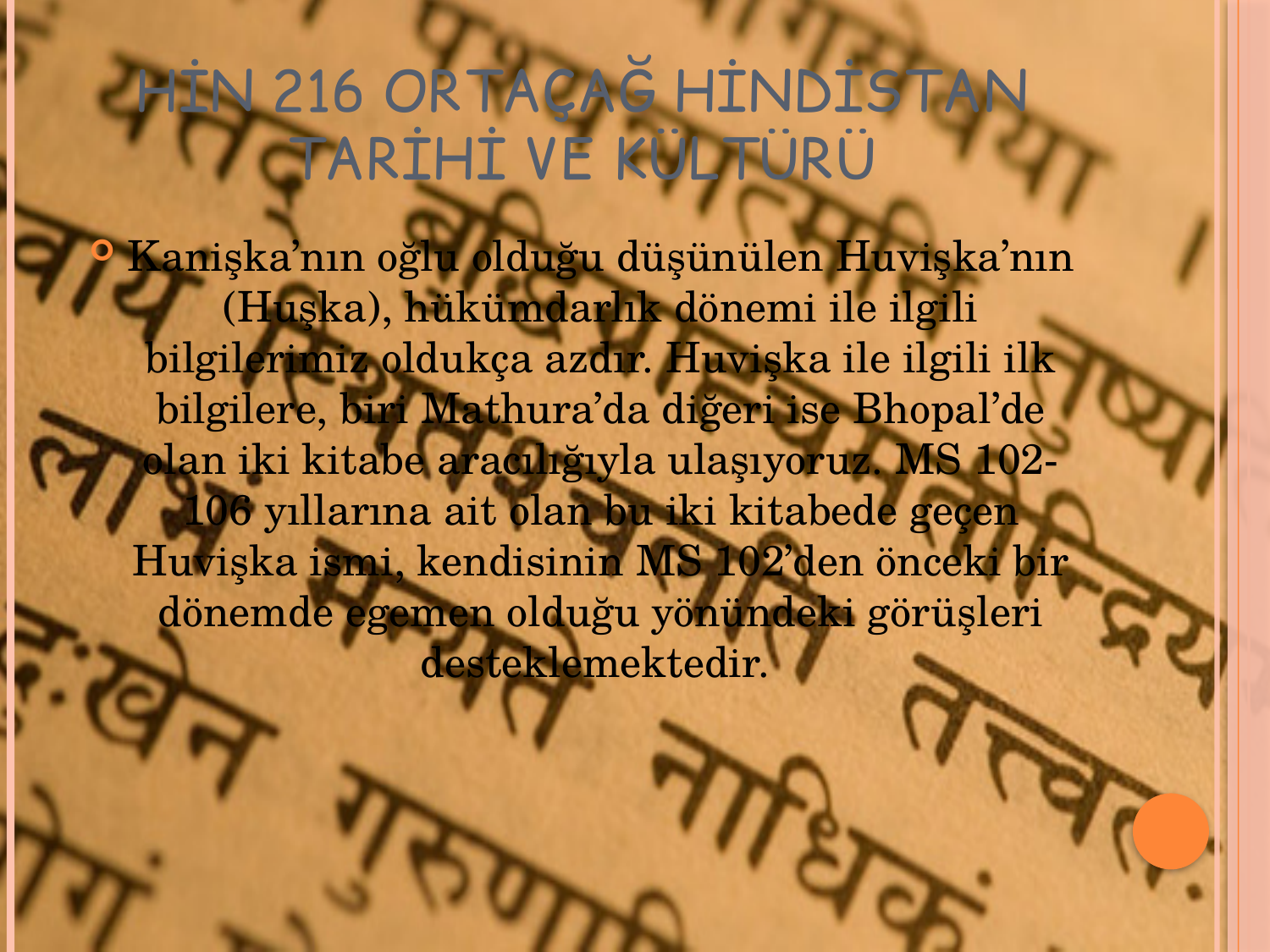

# HİN 216 ORTAÇAĞ HİNDİSTAN TARİHİ VE KÜLTÜRÜ
Kanişka’nın oğlu olduğu düşünülen Huvişka’nın (Huşka), hükümdarlık dönemi ile ilgili bilgilerimiz oldukça azdır. Huvişka ile ilgili ilk bilgilere, biri Mathura’da diğeri ise Bhopal’de olan iki kitabe aracılığıyla ulaşıyoruz. MS 102-106 yıllarına ait olan bu iki kitabede geçen Huvişka ismi, kendisinin MS 102’den önceki bir dönemde egemen olduğu yönündeki görüşleri desteklemektedir.